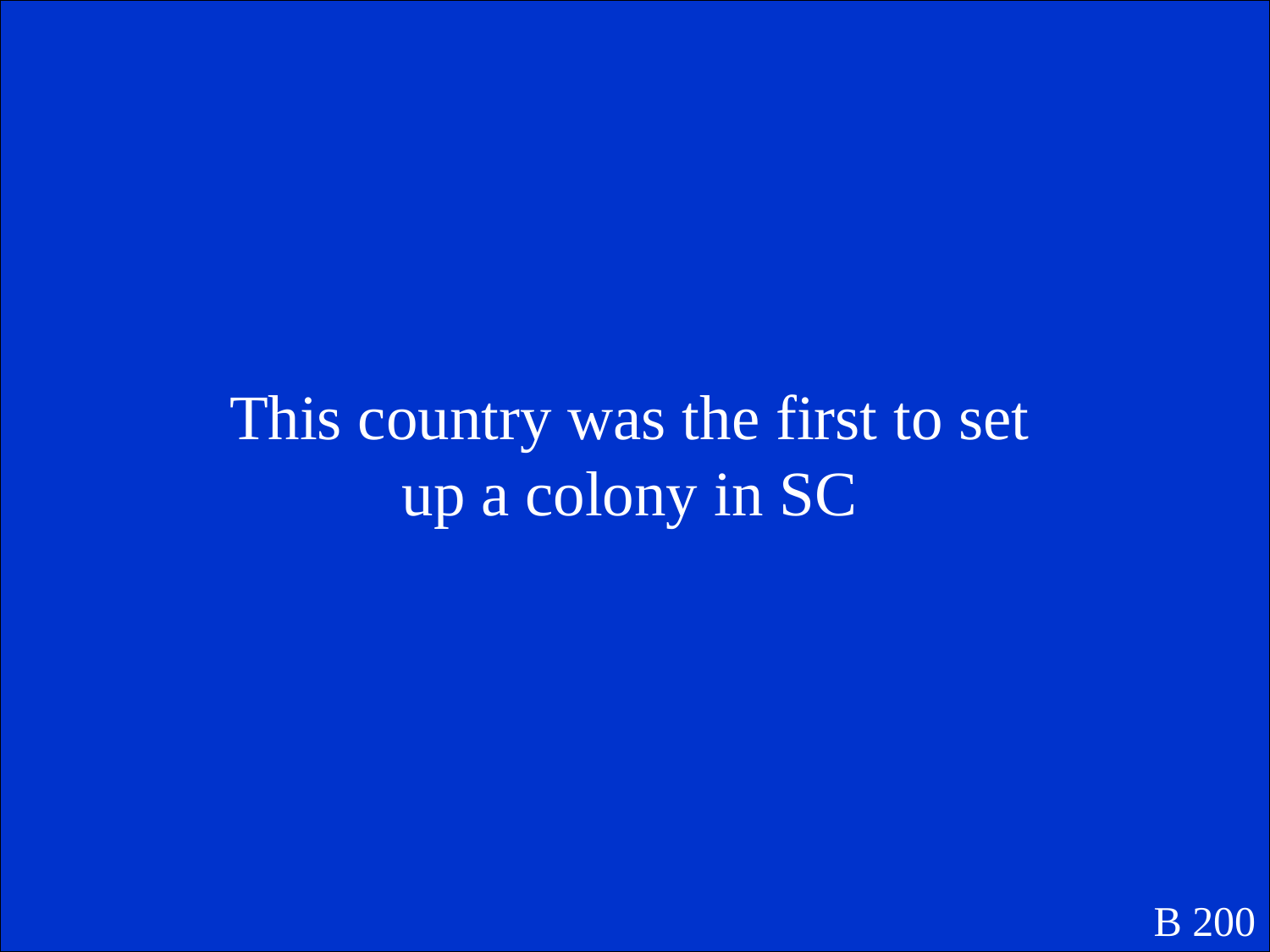

This country was the first to set up a colony in SC
B 200